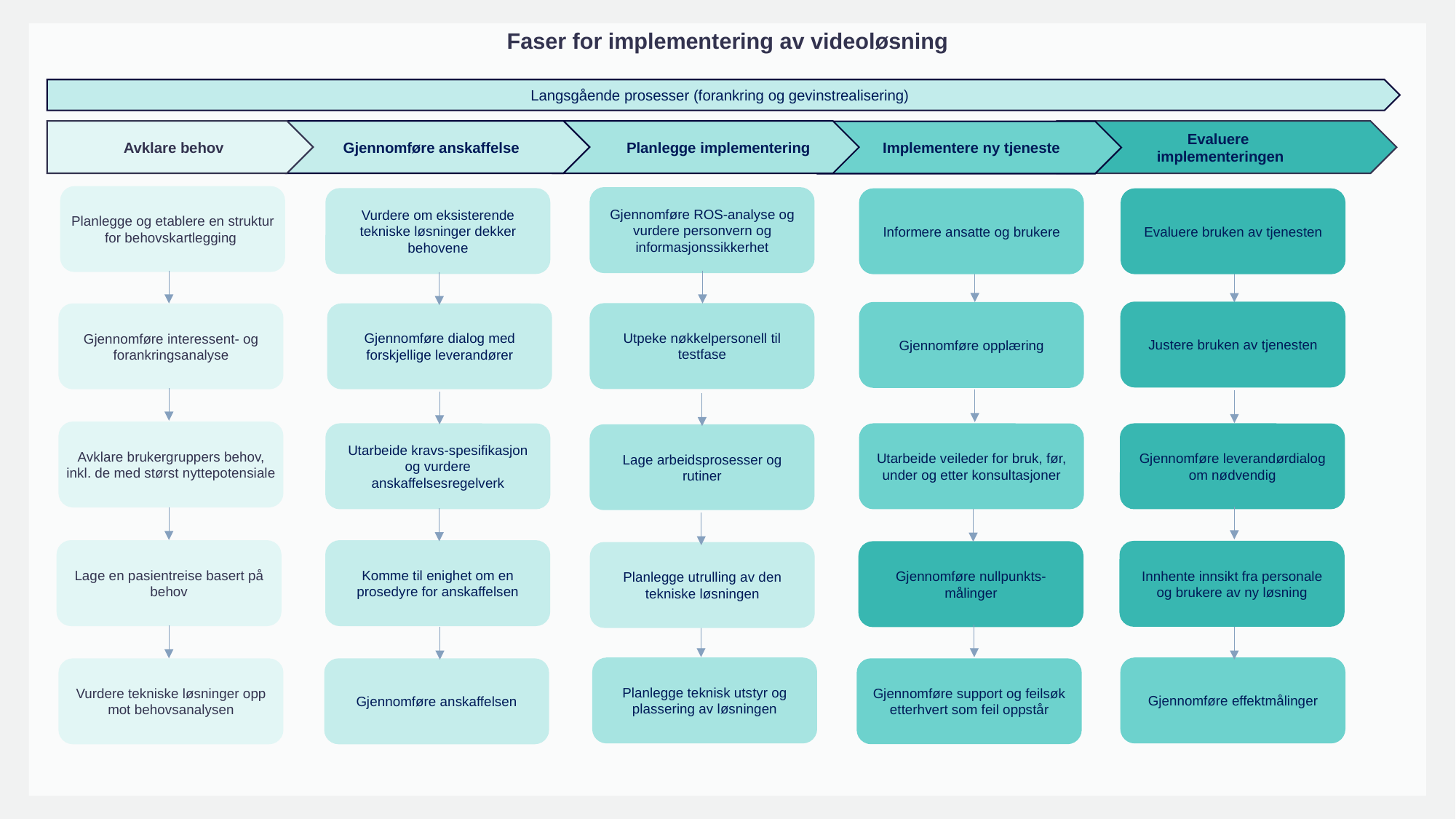

Faser for implementering av videoløsning
Langsgående prosesser (forankring og gevinstrealisering)
Avklare behov
Gjennomføre anskaffelse
Evaluere
implementeringen
         Planlegge implementering
    Implementere ny tjeneste
Planlegge og etablere en struktur for behovskartlegging
Gjennomføre ROS-analyse og vurdere personvern og informasjonssikkerhet
Vurdere om eksisterende tekniske løsninger dekker behovene
Informere ansatte og brukere
Evaluere bruken av tjenesten
Justere bruken av tjenesten
Gjennomføre opplæring
Utpeke nøkkelpersonell til testfase
Gjennomføre dialog med forskjellige leverandører
Gjennomføre interessent- og forankringsanalyse
Avklare brukergruppers behov, inkl. de med størst nyttepotensiale
Utarbeide kravs-spesifikasjon og vurdere anskaffelsesregelverk
Utarbeide veileder for bruk, før, under og etter konsultasjoner
Gjennomføre leverandørdialog om nødvendig
Lage arbeidsprosesser og rutiner
Lage en pasientreise basert på behov
Komme til enighet om en prosedyre for anskaffelsen
Innhente innsikt fra personale og brukere av ny løsning
Gjennomføre nullpunkts-målinger
Planlegge utrulling av den tekniske løsningen
Planlegge teknisk utstyr og plassering av løsningen
Gjennomføre effektmålinger
Gjennomføre support og feilsøk etterhvert som feil oppstår
Vurdere tekniske løsninger opp mot behovsanalysen
Gjennomføre anskaffelsen